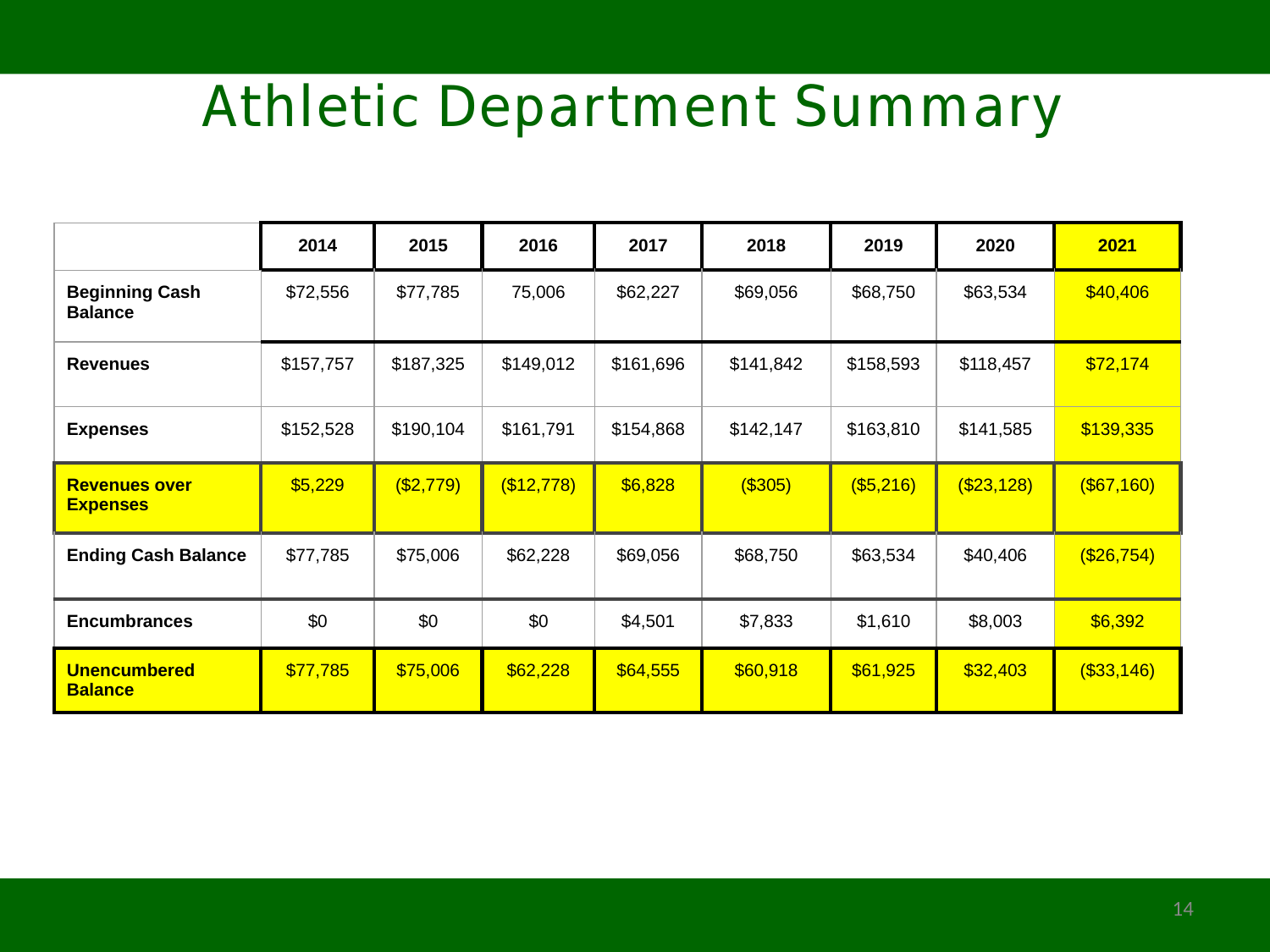

Athletic Department Summary

|  | 2014 | 2015 | 2016 | 2017 | 2018 | 2019 | 2020 | 2021 |
| --- | --- | --- | --- | --- | --- | --- | --- | --- |
| Beginning Cash Balance | $72,556 | $77,785 | 75,006 | $62,227 | $69,056 | $68,750 | $63,534 | $40,406 |
| Revenues | $157,757 | $187,325 | $149,012 | $161,696 | $141,842 | $158,593 | $118,457 | $72,174 |
| Expenses | $152,528 | $190,104 | $161,791 | $154,868 | $142,147 | $163,810 | $141,585 | $139,335 |
| Revenues over Expenses | $5,229 | ($2,779) | ($12,778) | $6,828 | ($305) | ($5,216) | ($23,128) | ($67,160) |
| Ending Cash Balance | $77,785 | $75,006 | $62,228 | $69,056 | $68,750 | $63,534 | $40,406 | ($26,754) |
| Encumbrances | $0 | $0 | $0 | $4,501 | $7,833 | $1,610 | $8,003 | $6,392 |
| Unencumbered Balance | $77,785 | $75,006 | $62,228 | $64,555 | $60,918 | $61,925 | $32,403 | ($33,146) |

14